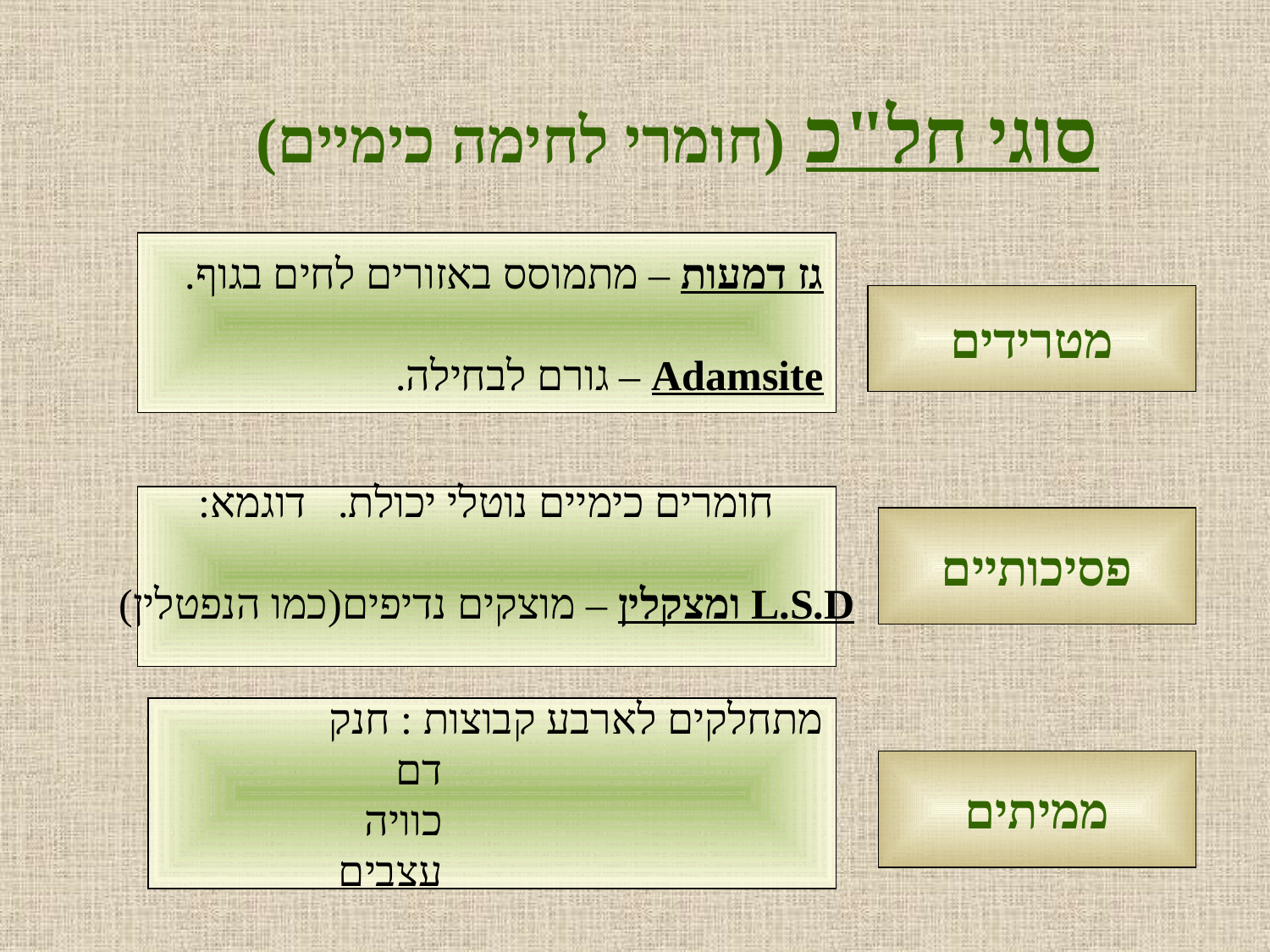

# סוגי חל"כ (חומרי לחימה כימיים)
גז דמעות – מתמוסס באזורים לחים בגוף.

Adamsite – גורם לבחילה.
מטרידים

חומרים כימיים נוטלי יכולת.   דוגמא:

L.S.D ומצקלין – מוצקים נדיפים(כמו הנפטלין)

פסיכותיים
מתחלקים לארבע קבוצות : חנק
                                    דם
                                    כוויה
                                    עצבים
ממיתים